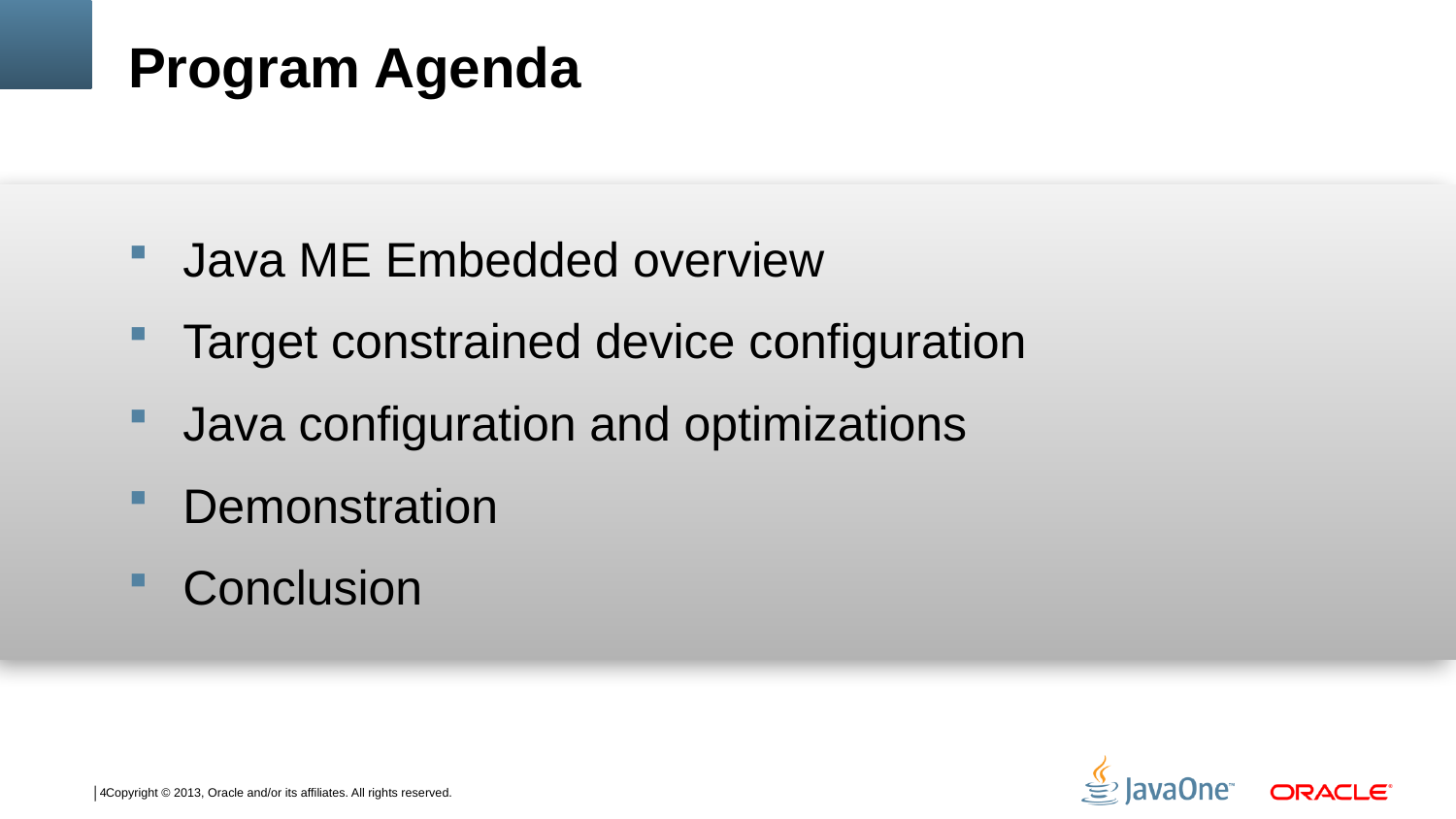

# Program Agenda
Java ME Embedded overview
Target constrained device configuration
Java configuration and optimizations
Demonstration
Conclusion